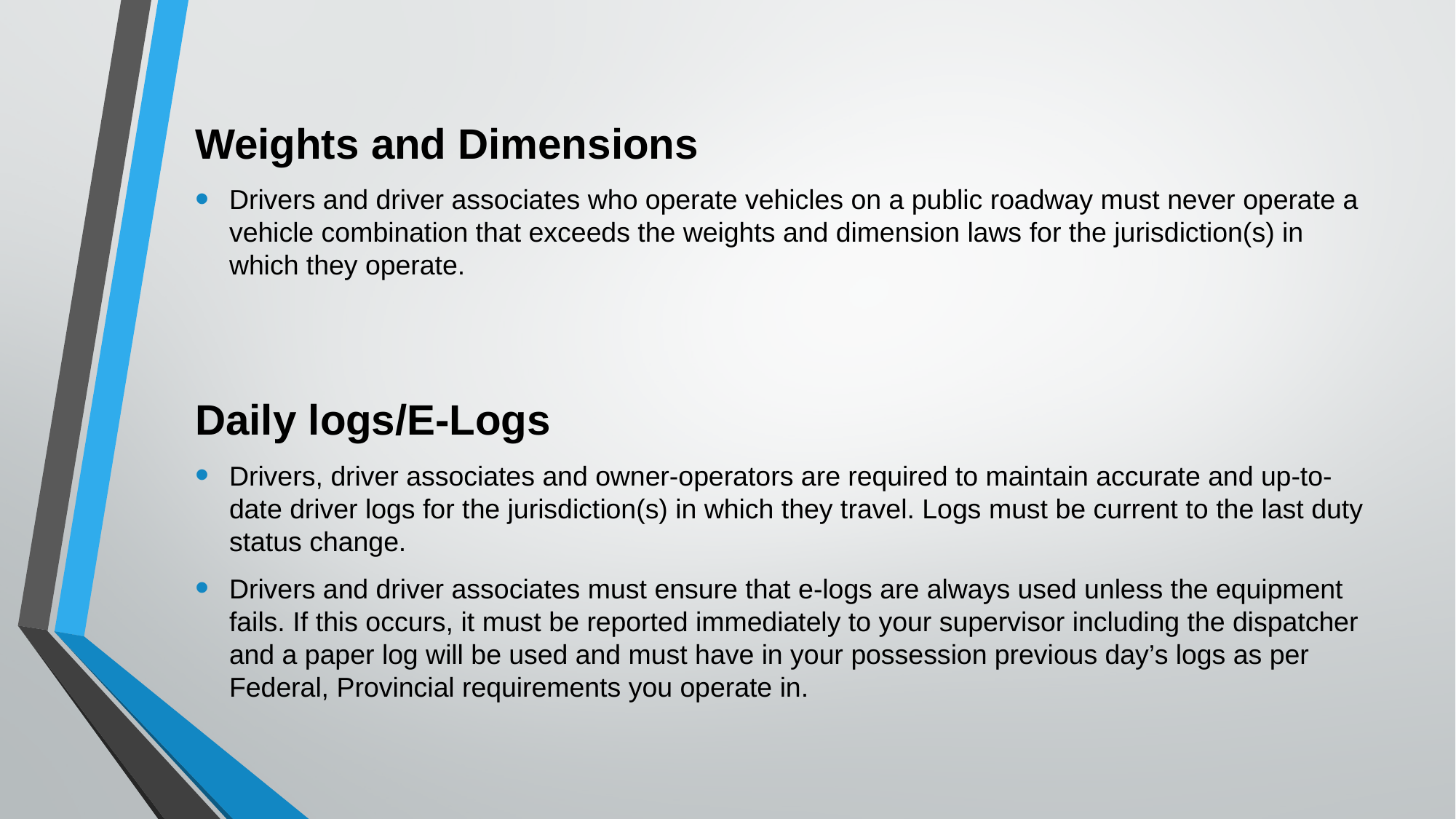

Weights and Dimensions
Drivers and driver associates who operate vehicles on a public roadway must never operate a vehicle combination that exceeds the weights and dimension laws for the jurisdiction(s) in which they operate.

Daily logs/E-Logs
Drivers, driver associates and owner-operators are required to maintain accurate and up-to-date driver logs for the jurisdiction(s) in which they travel. Logs must be current to the last duty status change.
Drivers and driver associates must ensure that e-logs are always used unless the equipment fails. If this occurs, it must be reported immediately to your supervisor including the dispatcher and a paper log will be used and must have in your possession previous day’s logs as per Federal, Provincial requirements you operate in.